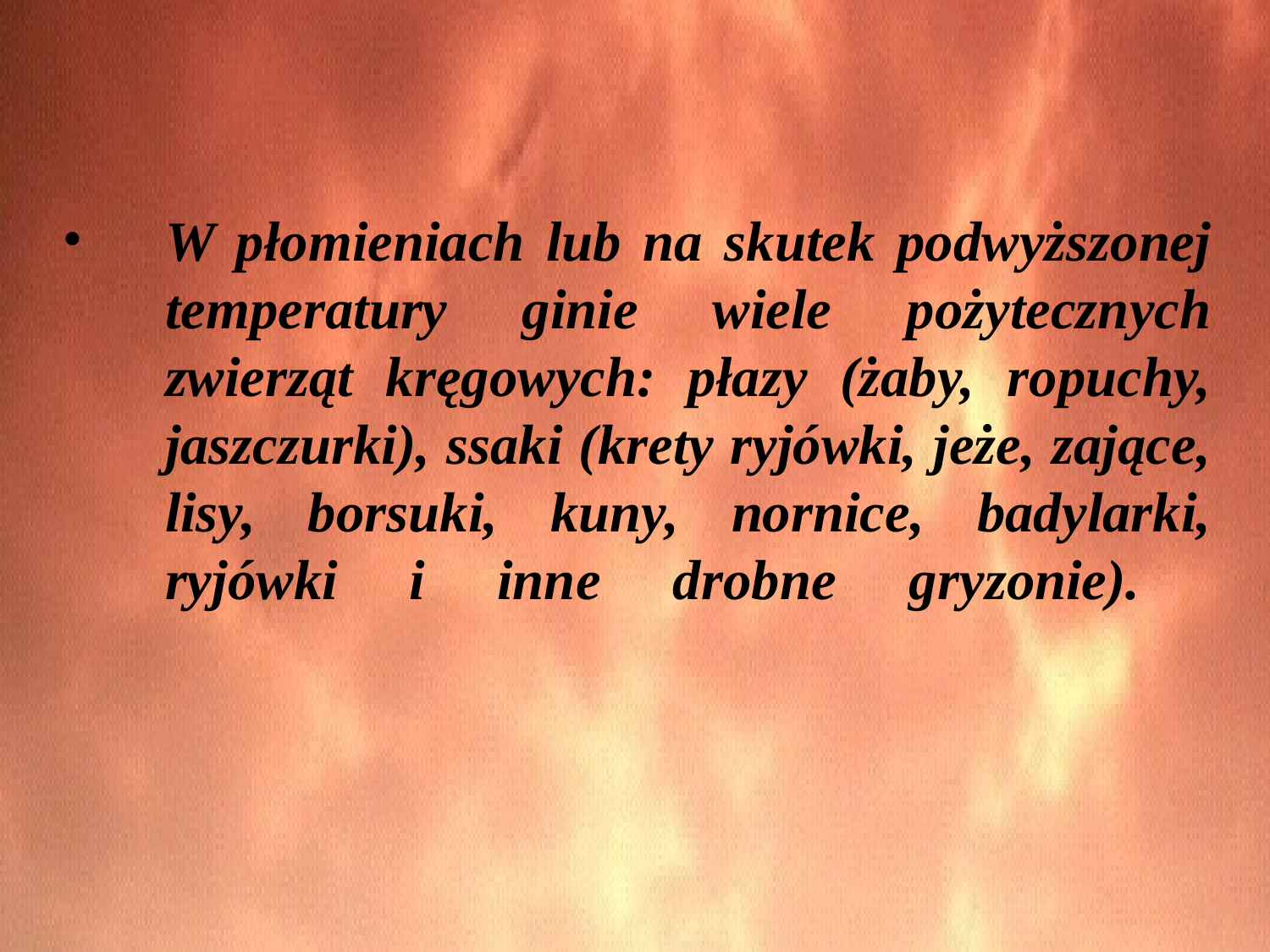

W płomieniach lub na skutek podwyższonej temperatury ginie wiele pożytecznych zwierząt kręgowych: płazy (żaby, ropuchy, jaszczurki), ssaki (krety ryjówki, jeże, zające, lisy, borsuki, kuny, nornice, badylarki, ryjówki i inne drobne gryzonie).